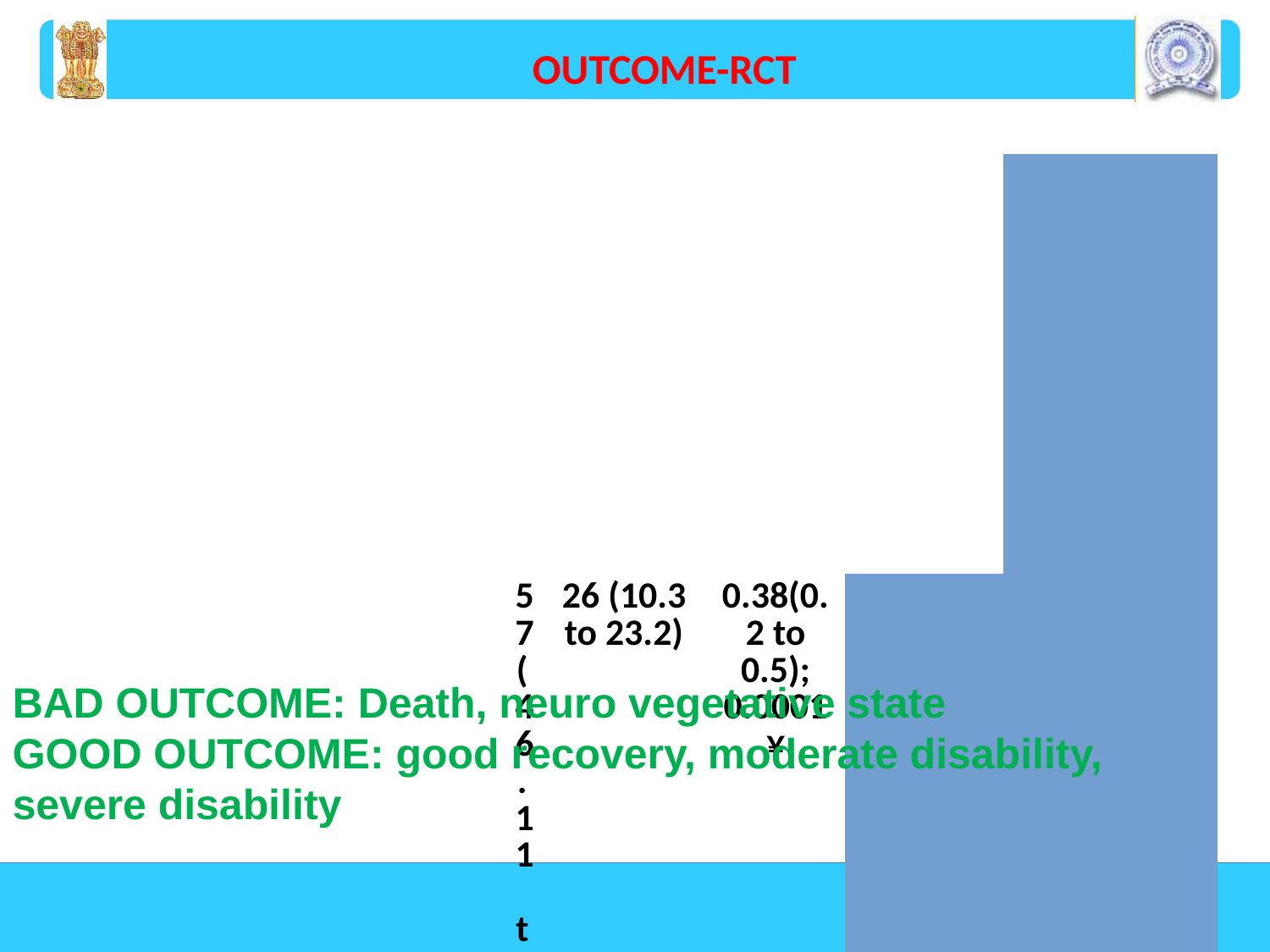

OUTCOME-RCT
| Outcome | H + IMP (n=306) | IMP(n=306) | RR (95% CI) | ABI (95% CI) | OR (95% CI); p value |
| --- | --- | --- | --- | --- | --- |
| Effectiveness analysis |  | 57(46.11 to 72.6) | 26 (10.3 to 23.2) | 0.38(0.2 to 0.5); 0.0001¥ |
| Bad outcome | 43(14.1) | 92(30.1) | The odds ratio for treatment response in the two groups was 0.38 |
| Good outcome | 263(85.9) | 214(69.9) |
BAD OUTCOME: Death, neuro vegetative state
GOOD OUTCOME: good recovery, moderate disability, severe disability